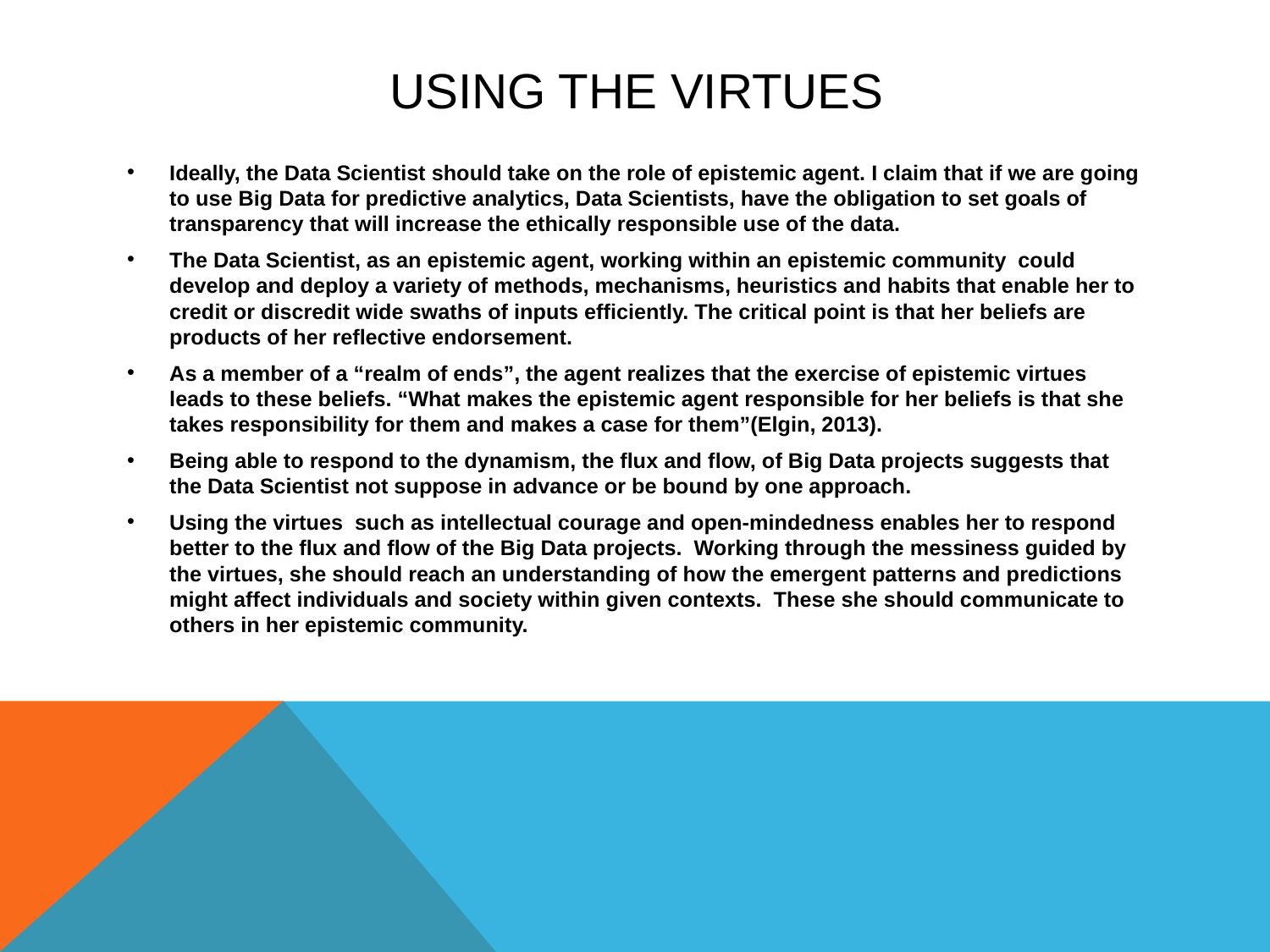

# Using the virtues
Ideally, the Data Scientist should take on the role of epistemic agent. I claim that if we are going to use Big Data for predictive analytics, Data Scientists, have the obligation to set goals of transparency that will increase the ethically responsible use of the data.
The Data Scientist, as an epistemic agent, working within an epistemic community  could develop and deploy a variety of methods, mech­anisms, heuristics and habits that enable her to credit or discredit wide swaths of inputs efficiently. The critical point is that her beliefs are products of her reflective endorse­ment.
As a member of a “realm of ends”, the agent realizes that the exercise of epistemic virtues leads to these beliefs. “What makes the epistemic agent responsible for her beliefs is that she takes responsibility for them and makes a case for them”(Elgin, 2013).
Being able to respond to the dynamism, the flux and flow, of Big Data projects suggests that the Data Scientist not suppose in advance or be bound by one approach.
Using the virtues  such as intellectual courage and open-mindedness enables her to respond better to the flux and flow of the Big Data projects.  Working through the messiness guided by the virtues, she should reach an understanding of how the emergent patterns and predictions might affect individuals and society within given contexts.  These she should communicate to others in her epistemic community.